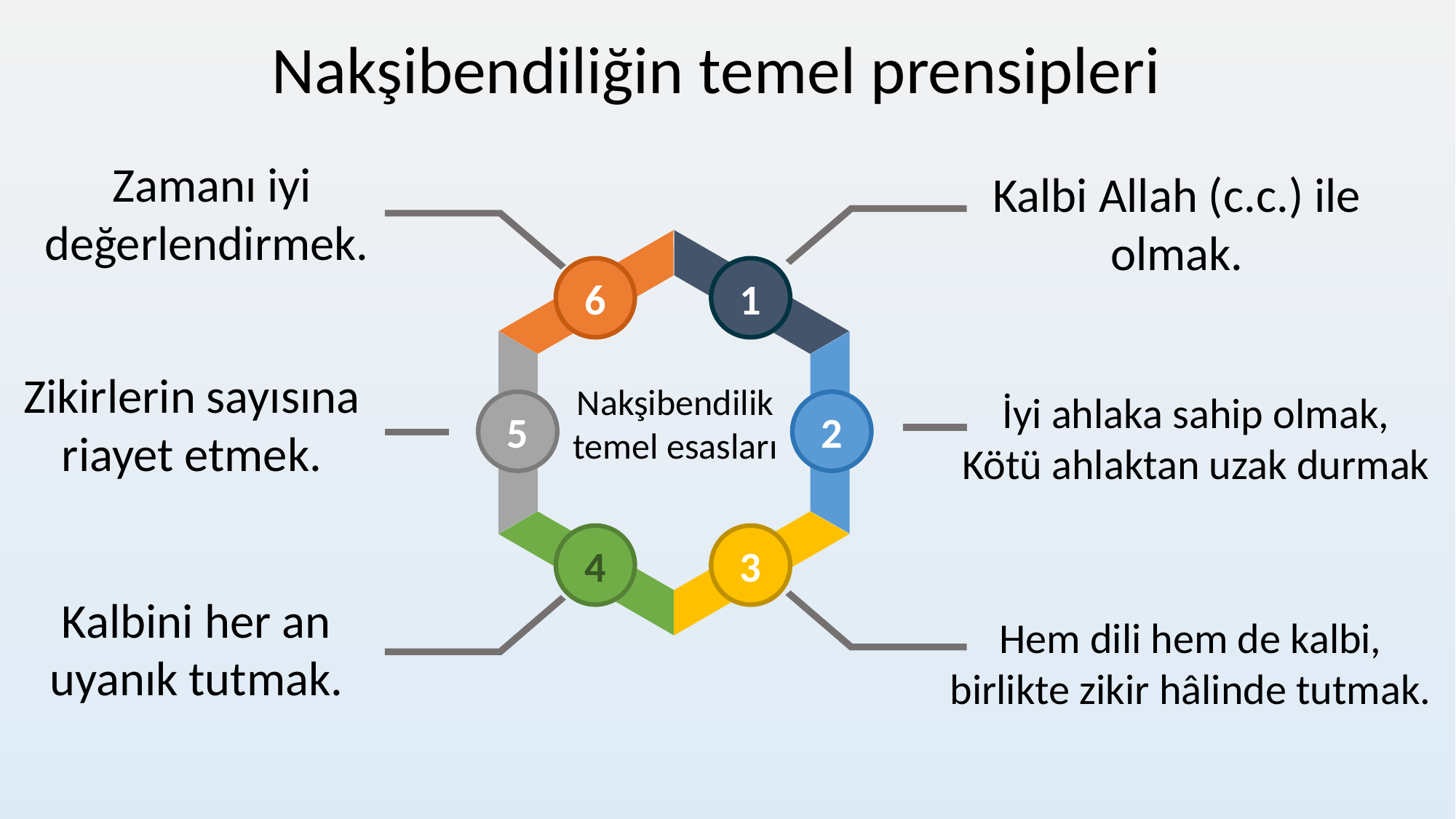

# Nakşibendiliğin temel prensipleri
Zamanı iyi değerlendirmek.
Kalbi Allah (c.c.) ile olmak.

6
1

Zikirlerin sayısına riayet etmek.
Nakşibendilik
temel esasları
İyi ahlaka sahip olmak,
Kötü ahlaktan uzak durmak
5
2

4
3
Kalbini her an uyanık tutmak.
Hem dili hem de kalbi, birlikte zikir hâlinde tutmak.